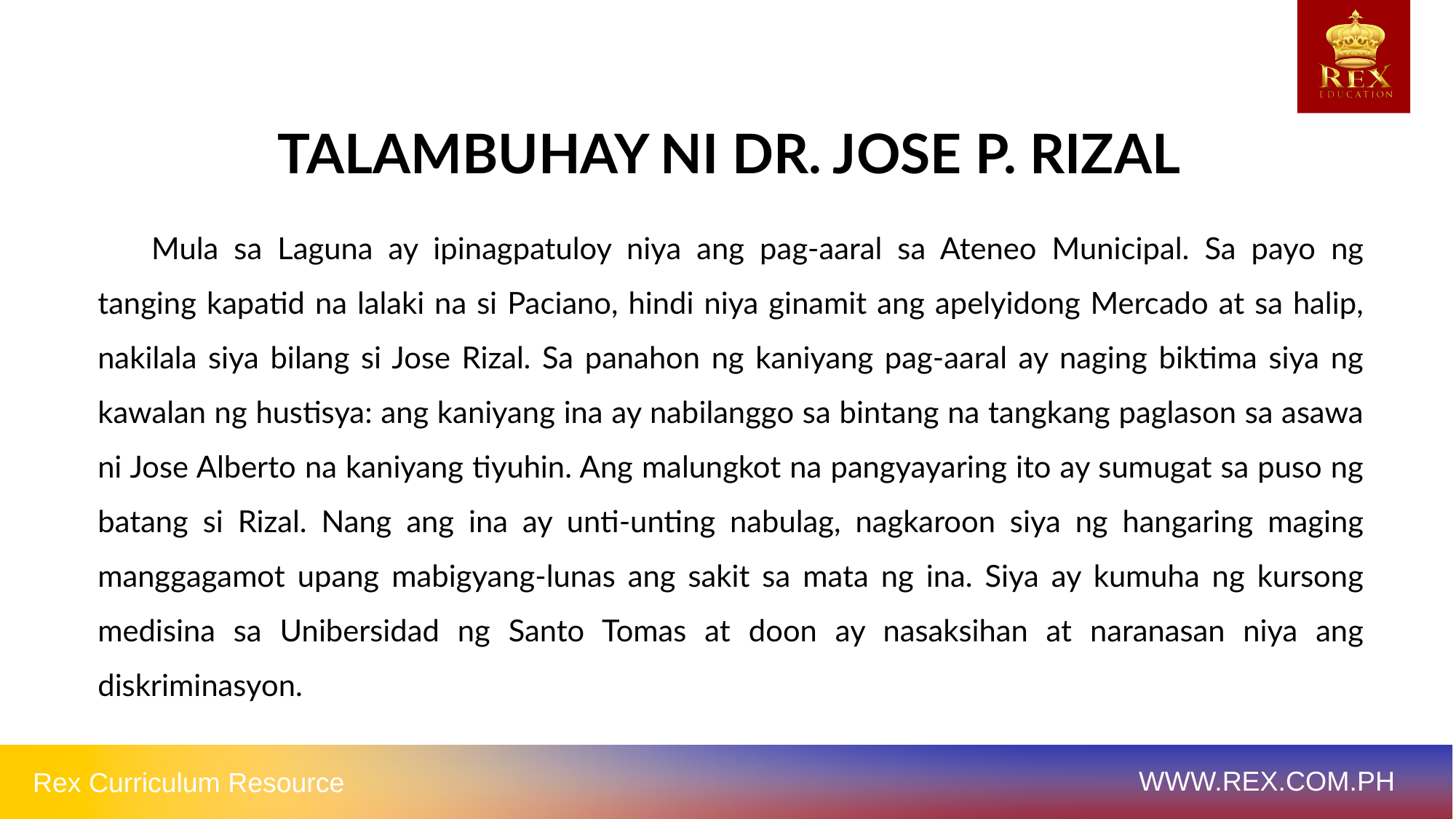

TALAMBUHAY NI DR. JOSE P. RIZAL
	Mula sa Laguna ay ipinagpatuloy niya ang pag-aaral sa Ateneo Municipal. Sa payo ng tanging kapatid na lalaki na si Paciano, hindi niya ginamit ang apelyidong Mercado at sa halip, nakilala siya bilang si Jose Rizal. Sa panahon ng kaniyang pag-aaral ay naging biktima siya ng kawalan ng hustisya: ang kaniyang ina ay nabilanggo sa bintang na tangkang paglason sa asawa ni Jose Alberto na kaniyang tiyuhin. Ang malungkot na pangyayaring ito ay sumugat sa puso ng batang si Rizal. Nang ang ina ay unti-unting nabulag, nagkaroon siya ng hangaring maging manggagamot upang mabigyang-lunas ang sakit sa mata ng ina. Siya ay kumuha ng kursong medisina sa Unibersidad ng Santo Tomas at doon ay nasaksihan at naranasan niya ang diskriminasyon.